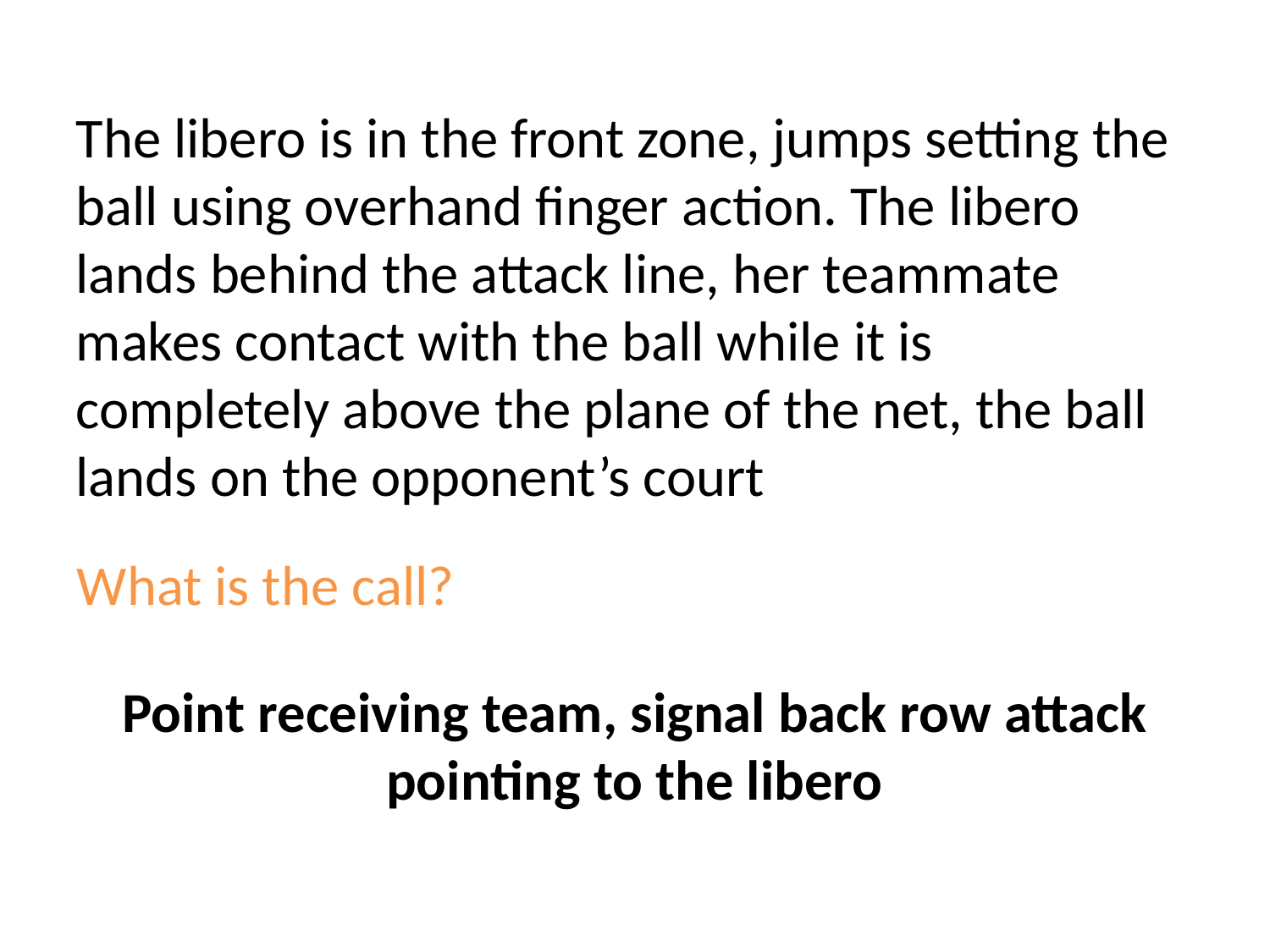

The libero is in the front zone, jumps setting the ball using overhand finger action. The libero lands behind the attack line, her teammate makes contact with the ball while it is completely above the plane of the net, the ball lands on the opponent’s court
What is the call?
Point receiving team, signal back row attack pointing to the libero